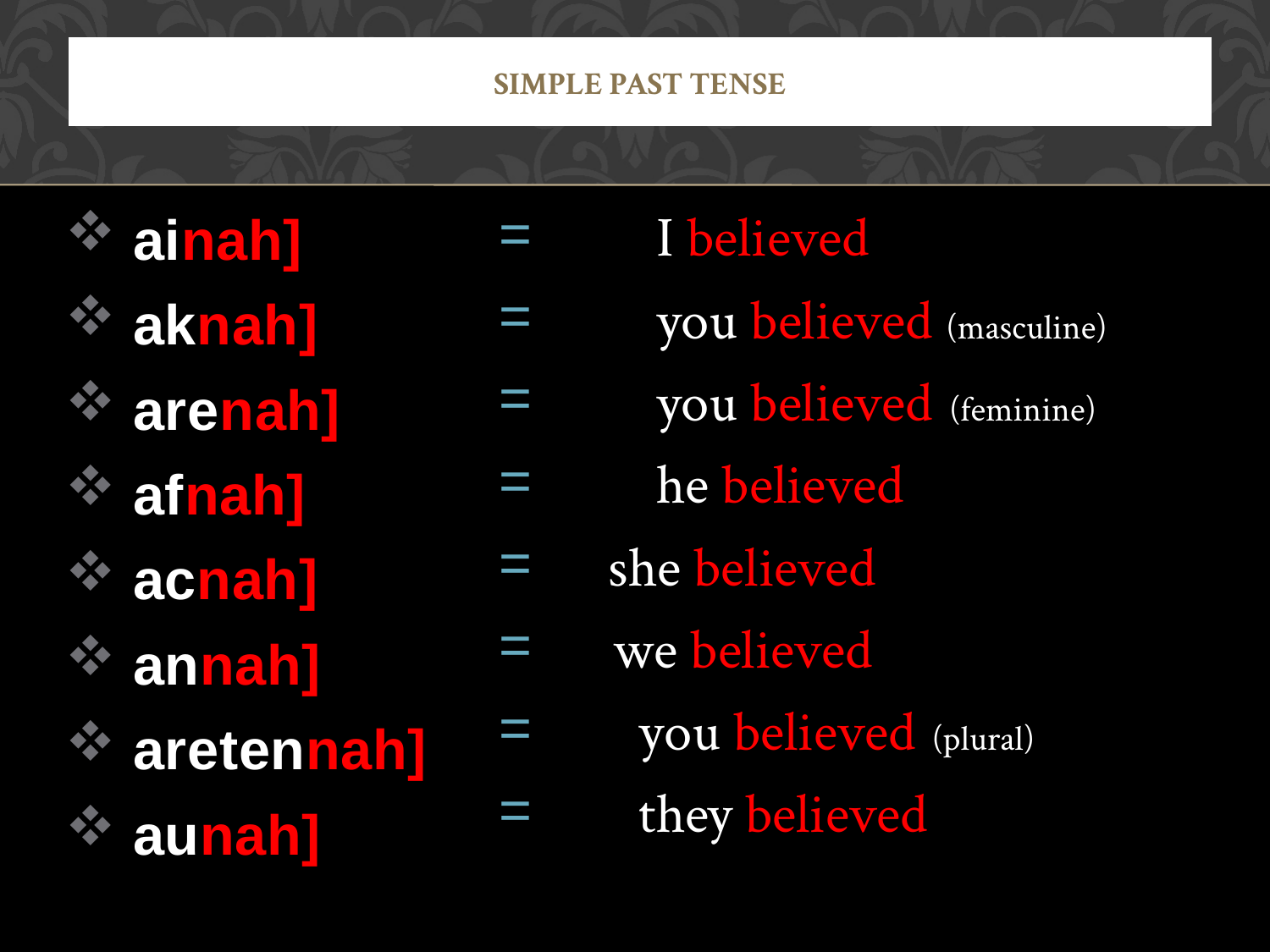

# Simple PASt Tense
 ainah]
 aknah]
 arenah]
 afnah]
 acnah]
 annah]
 aretennah]
 aunah]

 	I believed
 	you believed (masculine)
 	you believed (feminine)
 	he believed
      she believed
    we believed
      you believed (plural)
      they believed